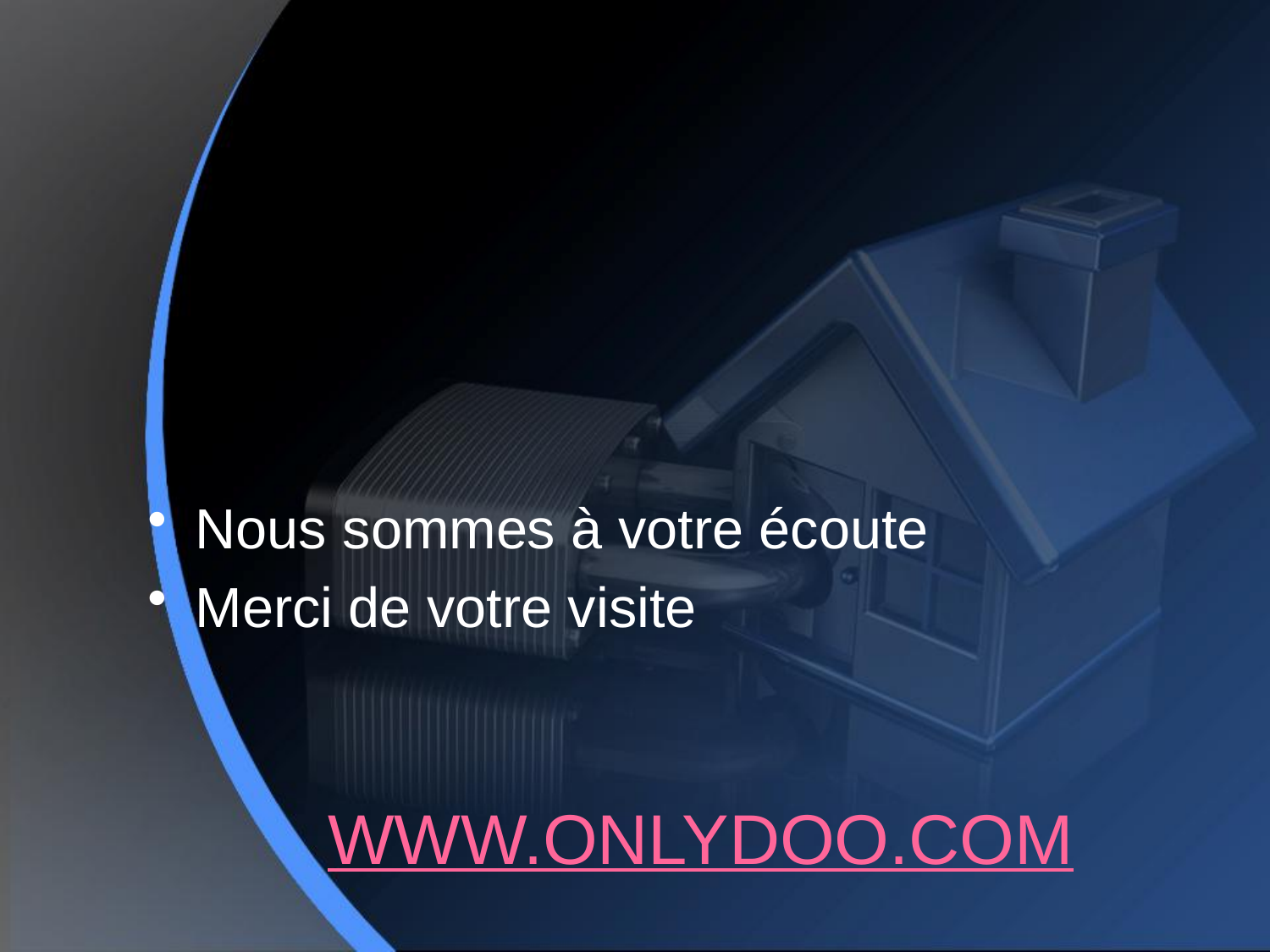

Nous sommes à votre écoute
Merci de votre visite
# WWW.ONLYDOO.COM